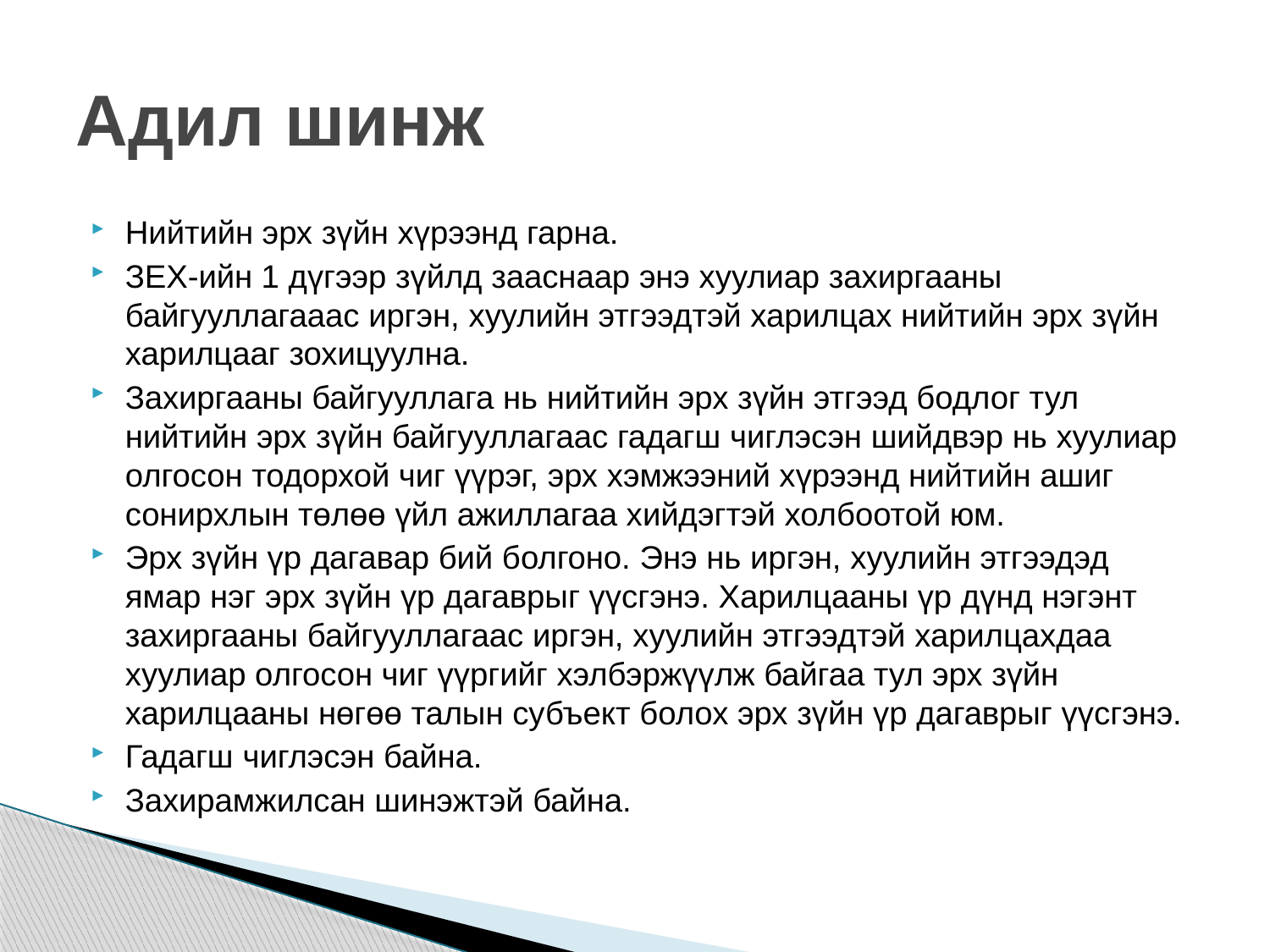

# Адил шинж
Нийтийн эрх зүйн хүрээнд гарна.
ЗЕХ-ийн 1 дүгээр зүйлд зааснаар энэ хуулиар захиргааны байгууллагааас иргэн, хуулийн этгээдтэй харилцах нийтийн эрх зүйн харилцааг зохицуулна.
Захиргааны байгууллага нь нийтийн эрх зүйн этгээд бодлог тул нийтийн эрх зүйн байгууллагаас гадагш чиглэсэн шийдвэр нь хуулиар олгосон тодорхой чиг үүрэг, эрх хэмжээний хүрээнд нийтийн ашиг сонирхлын төлөө үйл ажиллагаа хийдэгтэй холбоотой юм.
Эрх зүйн үр дагавар бий болгоно. Энэ нь иргэн, хуулийн этгээдэд ямар нэг эрх зүйн үр дагаврыг үүсгэнэ. Харилцааны үр дүнд нэгэнт захиргааны байгууллагаас иргэн, хуулийн этгээдтэй харилцахдаа хуулиар олгосон чиг үүргийг хэлбэржүүлж байгаа тул эрх зүйн харилцааны нөгөө талын субъект болох эрх зүйн үр дагаврыг үүсгэнэ.
Гадагш чиглэсэн байна.
Захирамжилсан шинэжтэй байна.